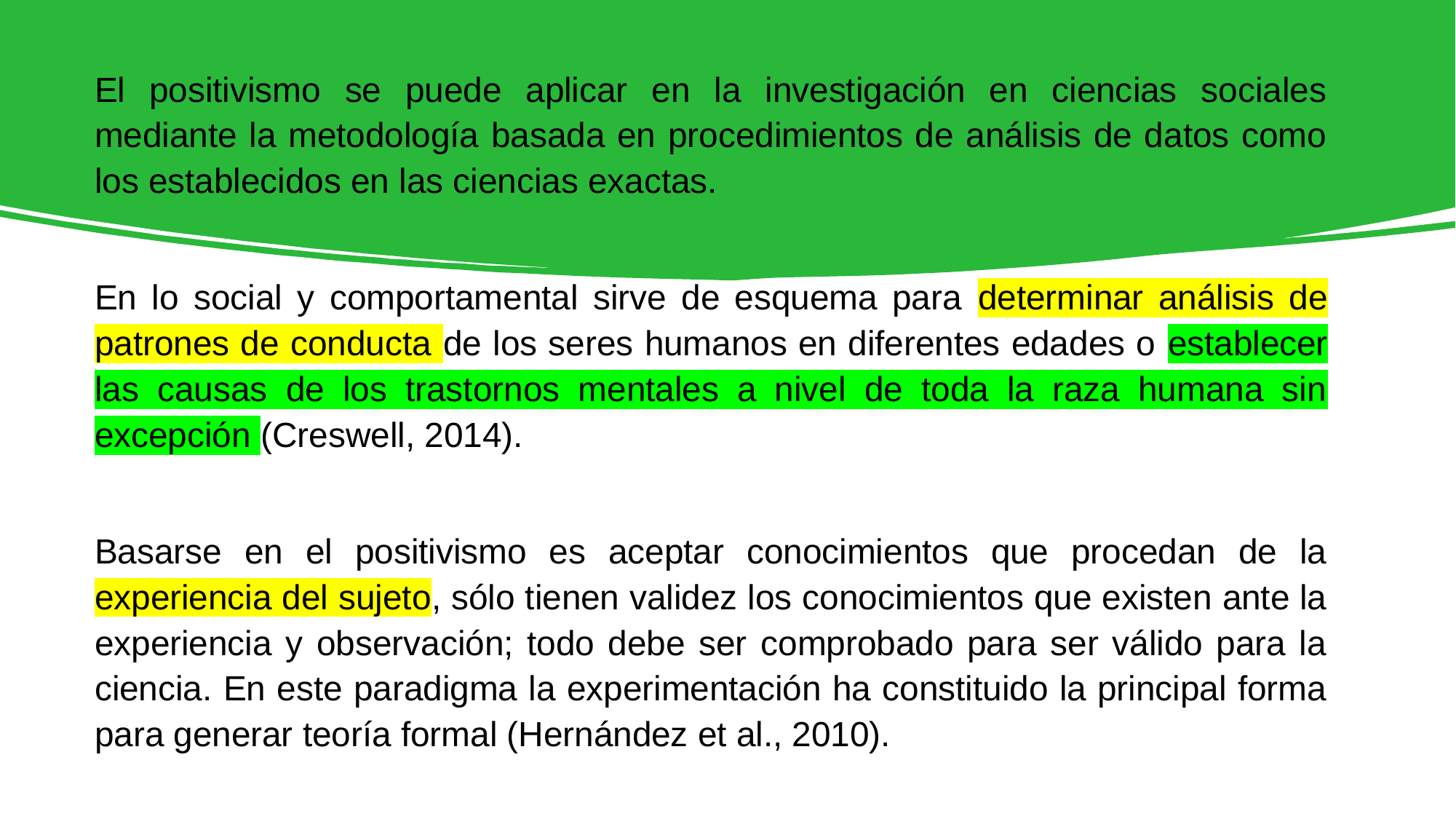

El positivismo se puede aplicar en la investigación en ciencias sociales mediante la metodología basada en procedimientos de análisis de datos como los establecidos en las ciencias exactas.

En lo social y comportamental sirve de esquema para determinar análisis de patrones de conducta de los seres humanos en diferentes edades o establecer las causas de los trastornos mentales a nivel de toda la raza humana sin excepción (Creswell, 2014).

Basarse en el positivismo es aceptar conocimientos que procedan de la experiencia del sujeto, sólo tienen validez los conocimientos que existen ante la experiencia y observación; todo debe ser comprobado para ser válido para la ciencia. En este paradigma la experimentación ha constituido la principal forma para generar teoría formal (Hernández et al., 2010).